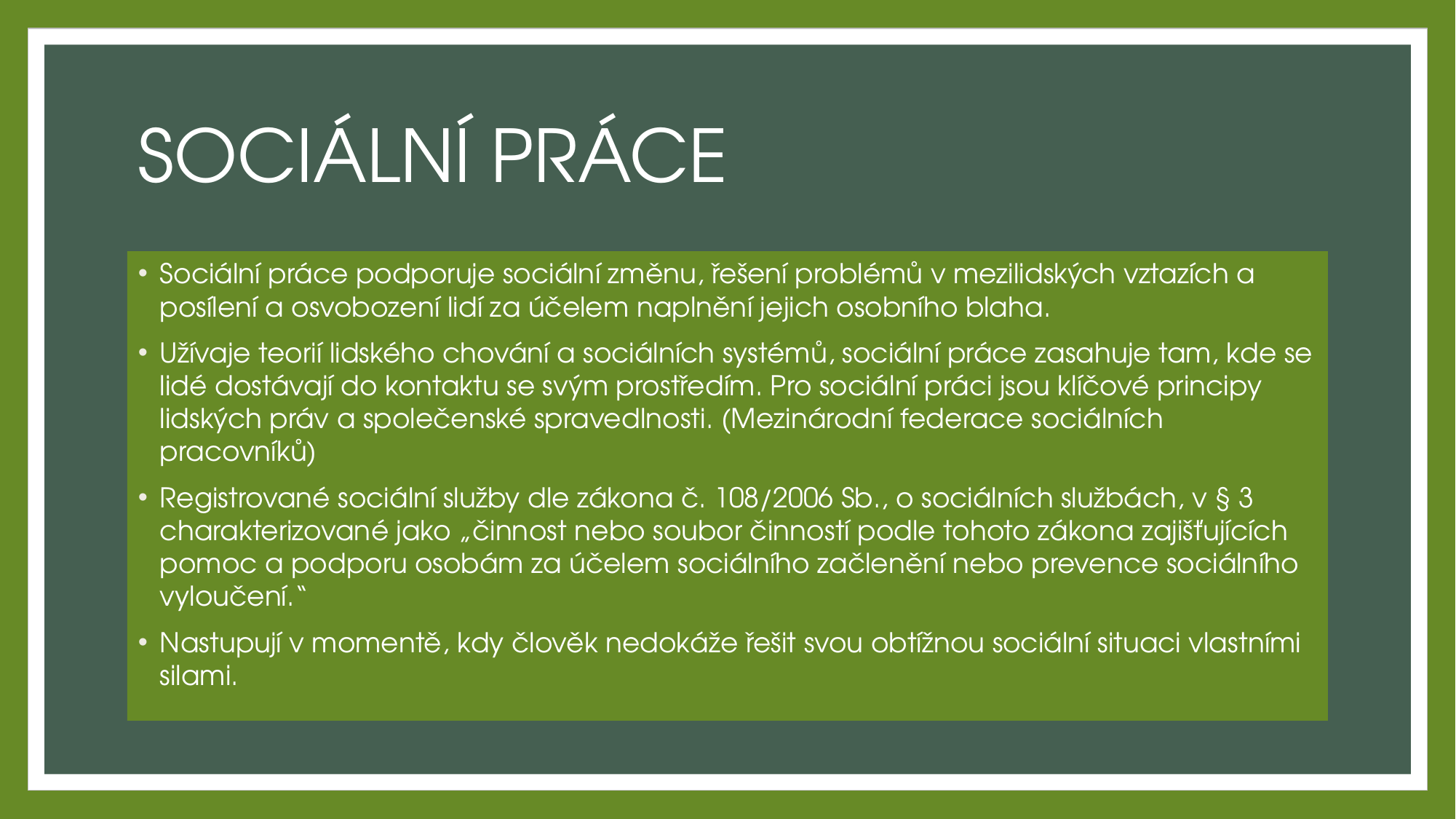

# SOCIÁLNÍ PRÁCE
Sociální práce podporuje sociální změnu, řešení problémů v mezilidských vztazích a posílení a osvobození lidí za účelem naplnění jejich osobního blaha.
Užívaje teorií lidského chování a sociálních systémů, sociální práce zasahuje tam, kde se lidé dostávají do kontaktu se svým prostředím. Pro sociální práci jsou klíčové principy lidských práv a společenské spravedlnosti. (Mezinárodní federace sociálních pracovníků)
Registrované sociální služby dle zákona č. 108/2006 Sb., o sociálních službách, v § 3 charakterizované jako „činnost nebo soubor činností podle tohoto zákona zajišťujících pomoc a podporu osobám za účelem sociálního začlenění nebo prevence sociálního vyloučení.“
Nastupují v momentě, kdy člověk nedokáže řešit svou obtížnou sociální situaci vlastními silami.